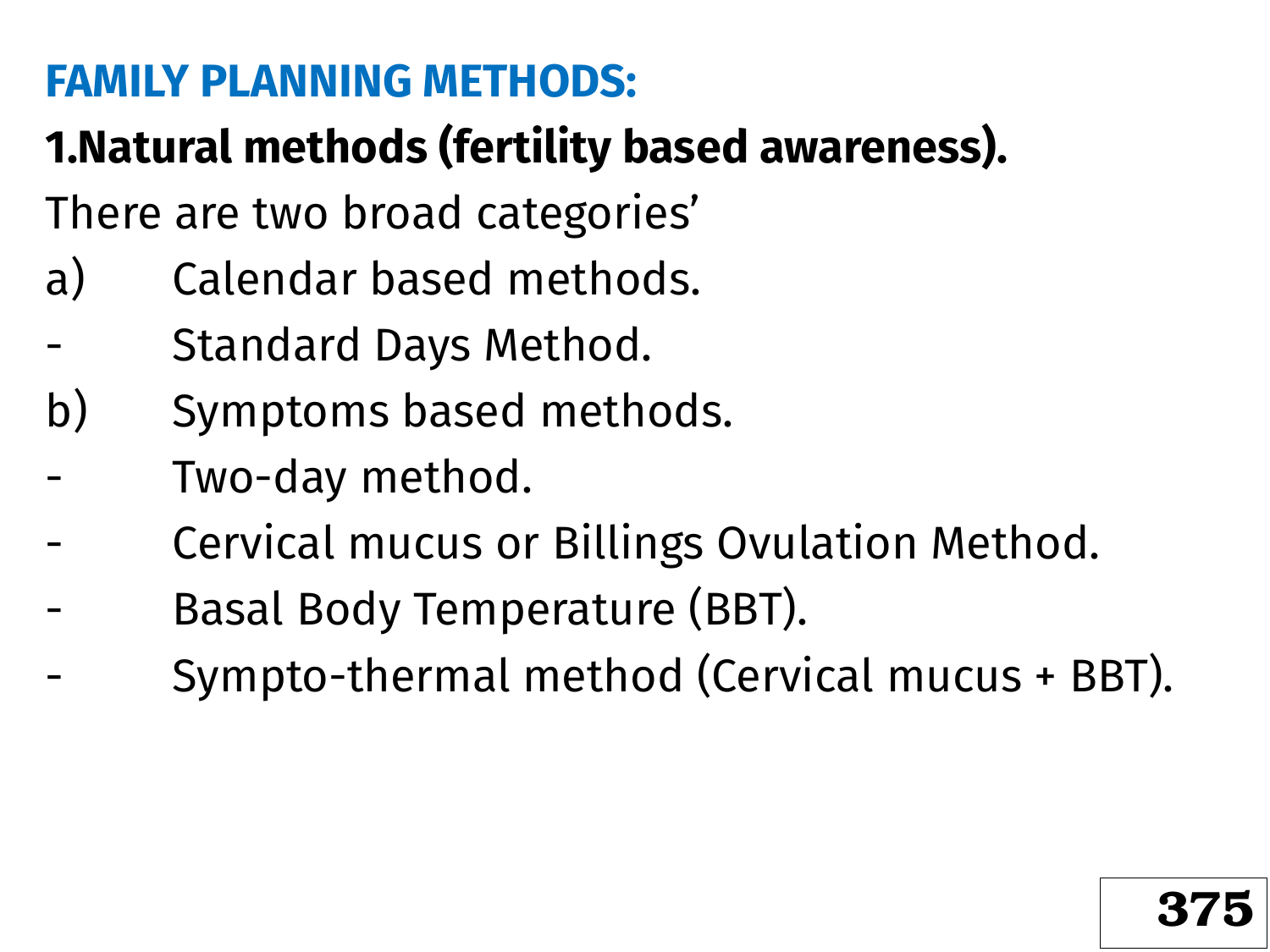

FAMILY PLANNING METHODS:
1.Natural methods (fertility based awareness).
There are two broad categories’
a)	Calendar based methods.
-	Standard Days Method.
b)	Symptoms based methods.
-	Two-day method.
-	Cervical mucus or Billings Ovulation Method.
-	Basal Body Temperature (BBT).
-	Sympto-thermal method (Cervical mucus + BBT).

375